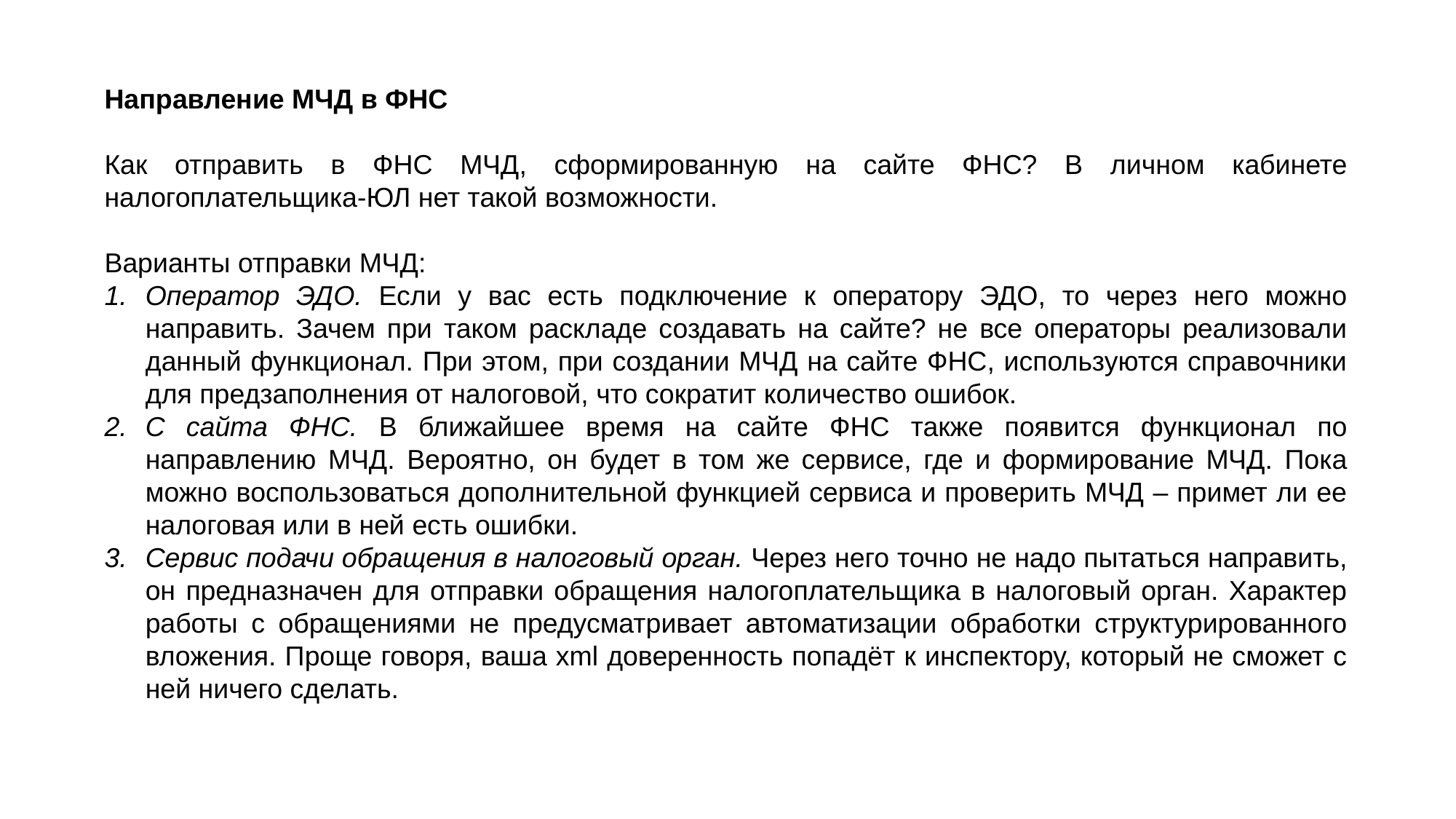

Направление МЧД в ФНС

Как отправить в ФНС МЧД, сформированную на сайте ФНС? В личном кабинете налогоплательщика-ЮЛ нет такой возможности.

Варианты отправки МЧД:
Оператор ЭДО. Если у вас есть подключение к оператору ЭДО, то через него можно направить. Зачем при таком раскладе создавать на сайте? не все операторы реализовали данный функционал. При этом, при создании МЧД на сайте ФНС, используются справочники для предзаполнения от налоговой, что сократит количество ошибок.
С сайта ФНС. В ближайшее время на сайте ФНС также появится функционал по направлению МЧД. Вероятно, он будет в том же сервисе, где и формирование МЧД. Пока можно воспользоваться дополнительной функцией сервиса и проверить МЧД – примет ли ее налоговая или в ней есть ошибки.
Сервис подачи обращения в налоговый орган. Через него точно не надо пытаться направить, он предназначен для отправки обращения налогоплательщика в налоговый орган. Характер работы с обращениями не предусматривает автоматизации обработки структурированного вложения. Проще говоря, ваша xml доверенность попадёт к инспектору, который не сможет с ней ничего сделать.